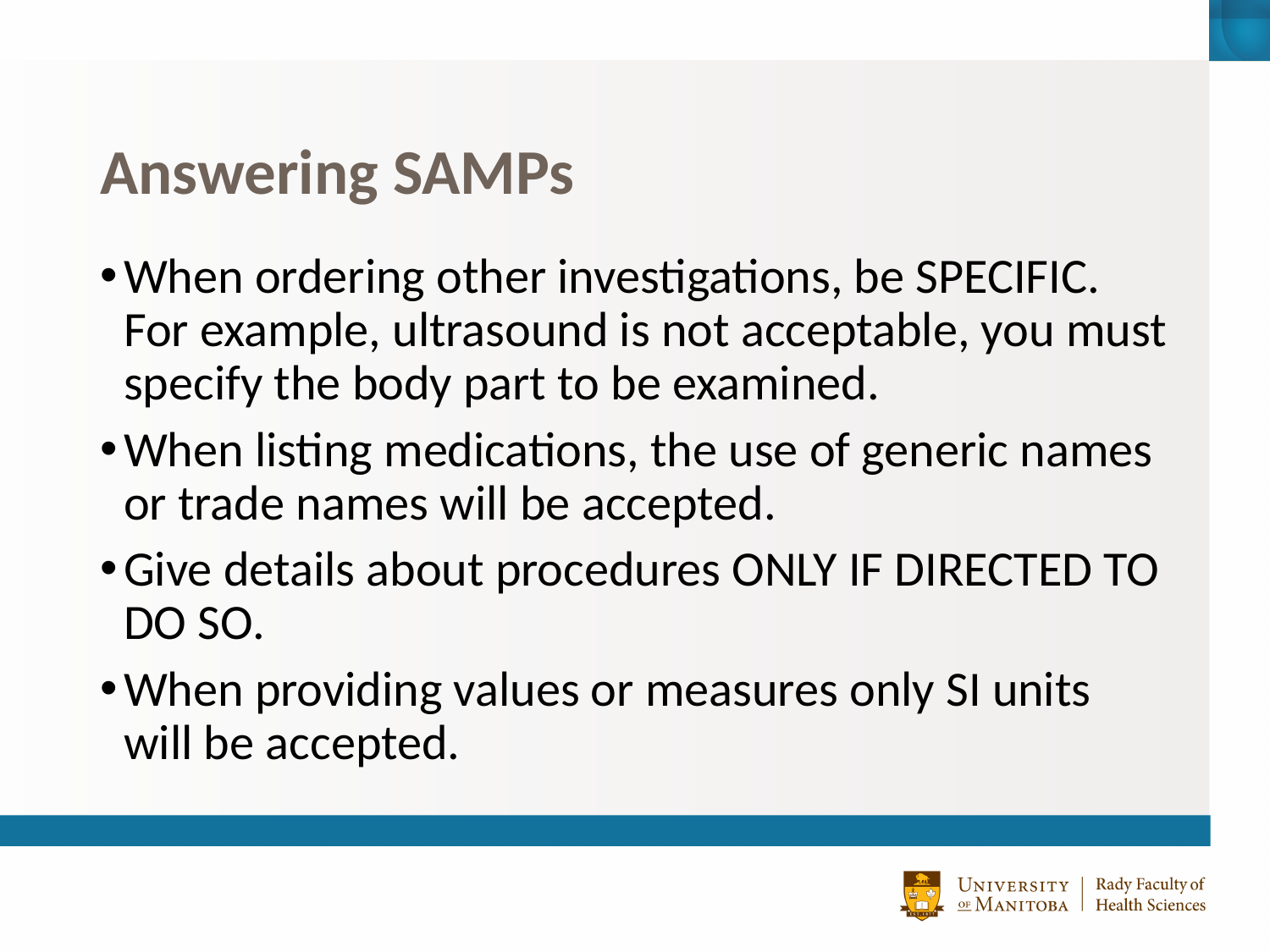

# Answering SAMPs
When ordering other investigations, be SPECIFIC. For example, ultrasound is not acceptable, you must specify the body part to be examined.
When listing medications, the use of generic names or trade names will be accepted.
Give details about procedures ONLY IF DIRECTED TO DO SO.
When providing values or measures only SI units will be accepted.